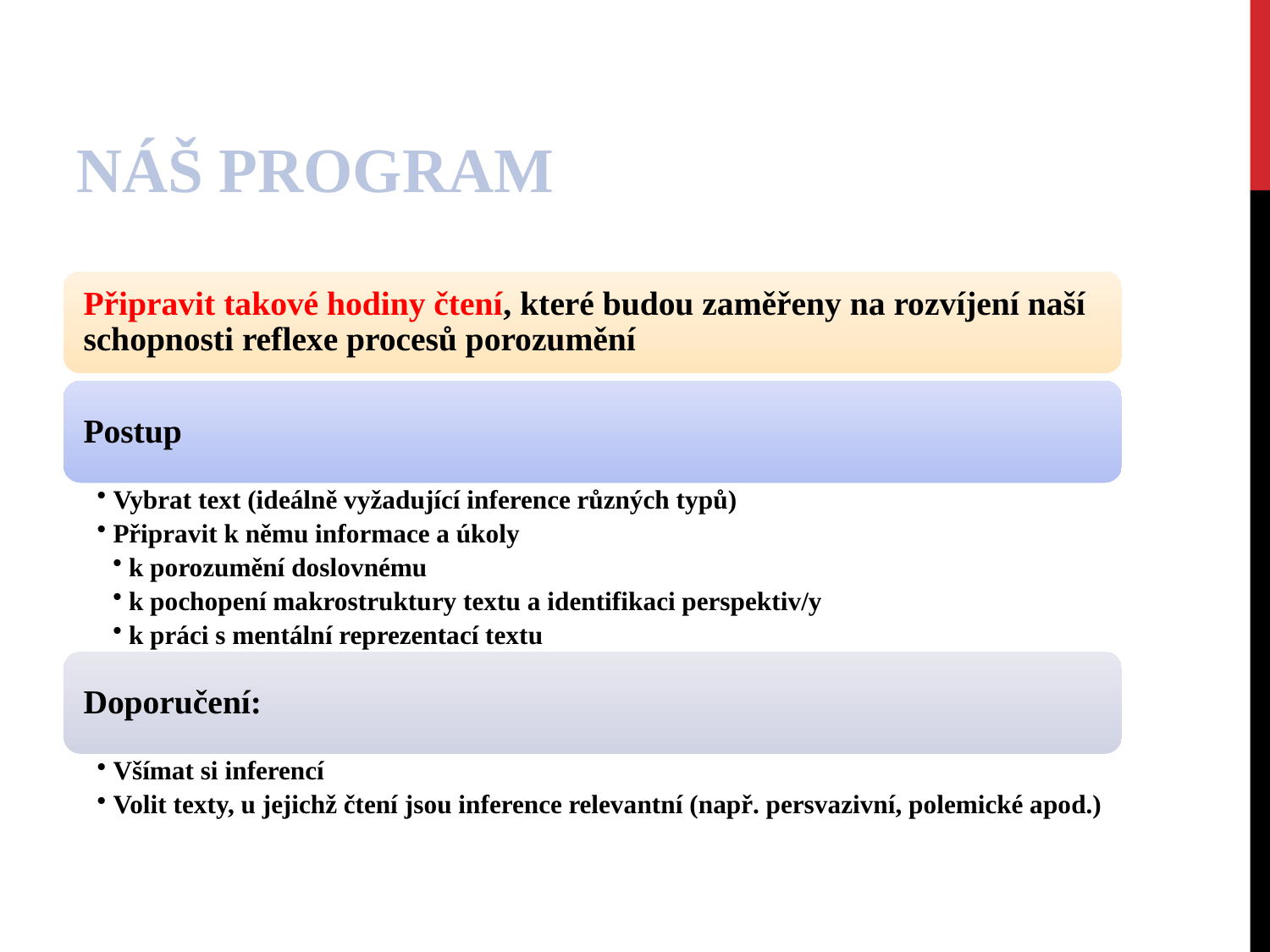

# NÁŠ PROGRAM
Připravit takové hodiny čtení, které budou zaměřeny na rozvíjení naší schopnosti reflexe procesů porozumění
Postup
Vybrat text (ideálně vyžadující inference různých typů)
Připravit k němu informace a úkoly
k porozumění doslovnému
k pochopení makrostruktury textu a identifikaci perspektiv/y
k práci s mentální reprezentací textu
Doporučení:
Všímat si inferencí
Volit texty, u jejichž čtení jsou inference relevantní (např. persvazivní, polemické apod.)